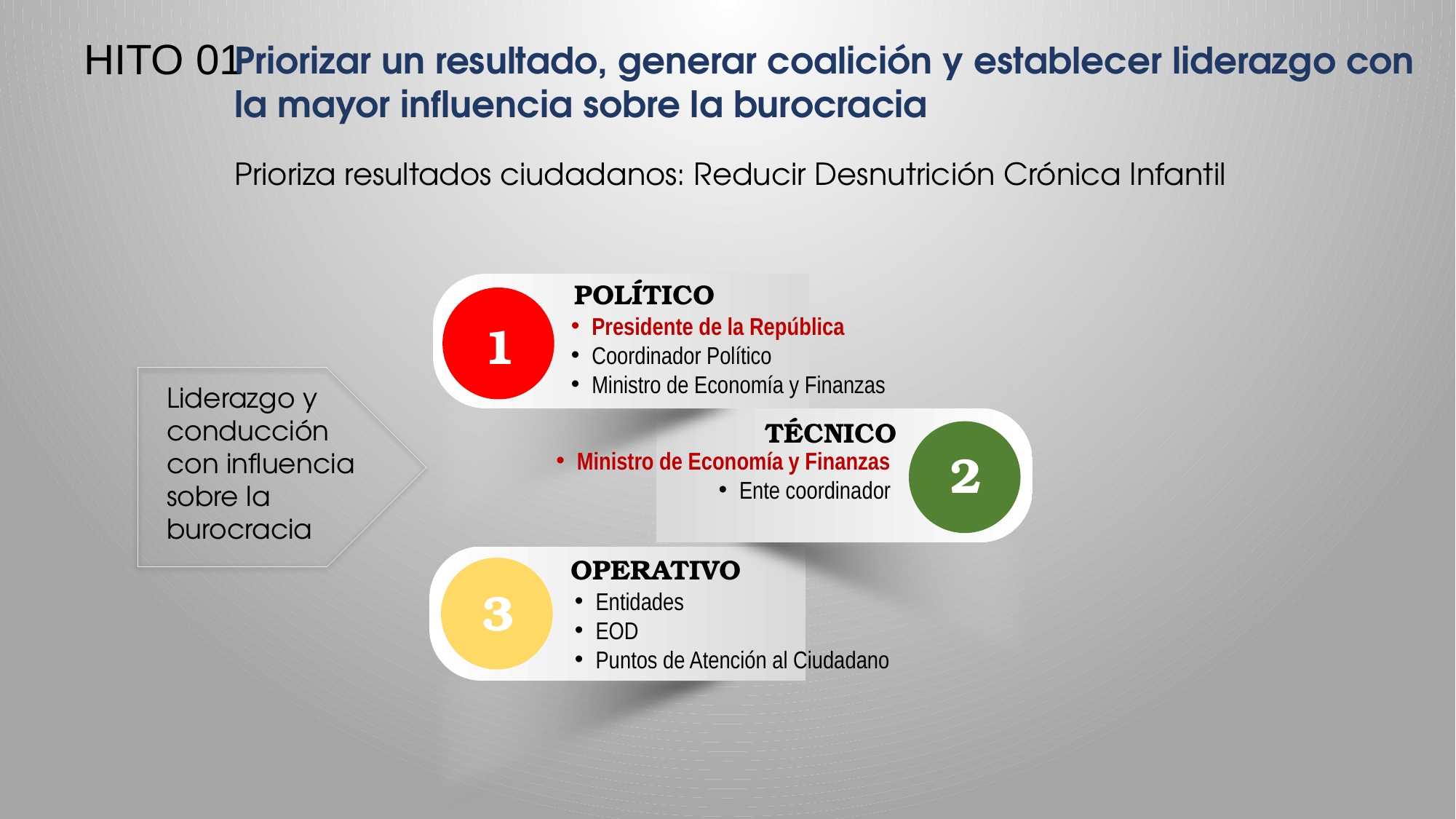

HITO 01
Priorizar un resultado, generar coalición y establecer liderazgo con la mayor influencia sobre la burocracia
Prioriza resultados ciudadanos: Reducir Desnutrición Crónica Infantil

POLÍTICO

Presidente de la República
Coordinador Político
Ministro de Economía y Finanzas
1

Liderazgo y conducción con influencia sobre la burocracia

TÉCNICO

2
Ministro de Economía y Finanzas
Ente coordinador

OPERATIVO

3
Entidades
EOD
Puntos de Atención al Ciudadano